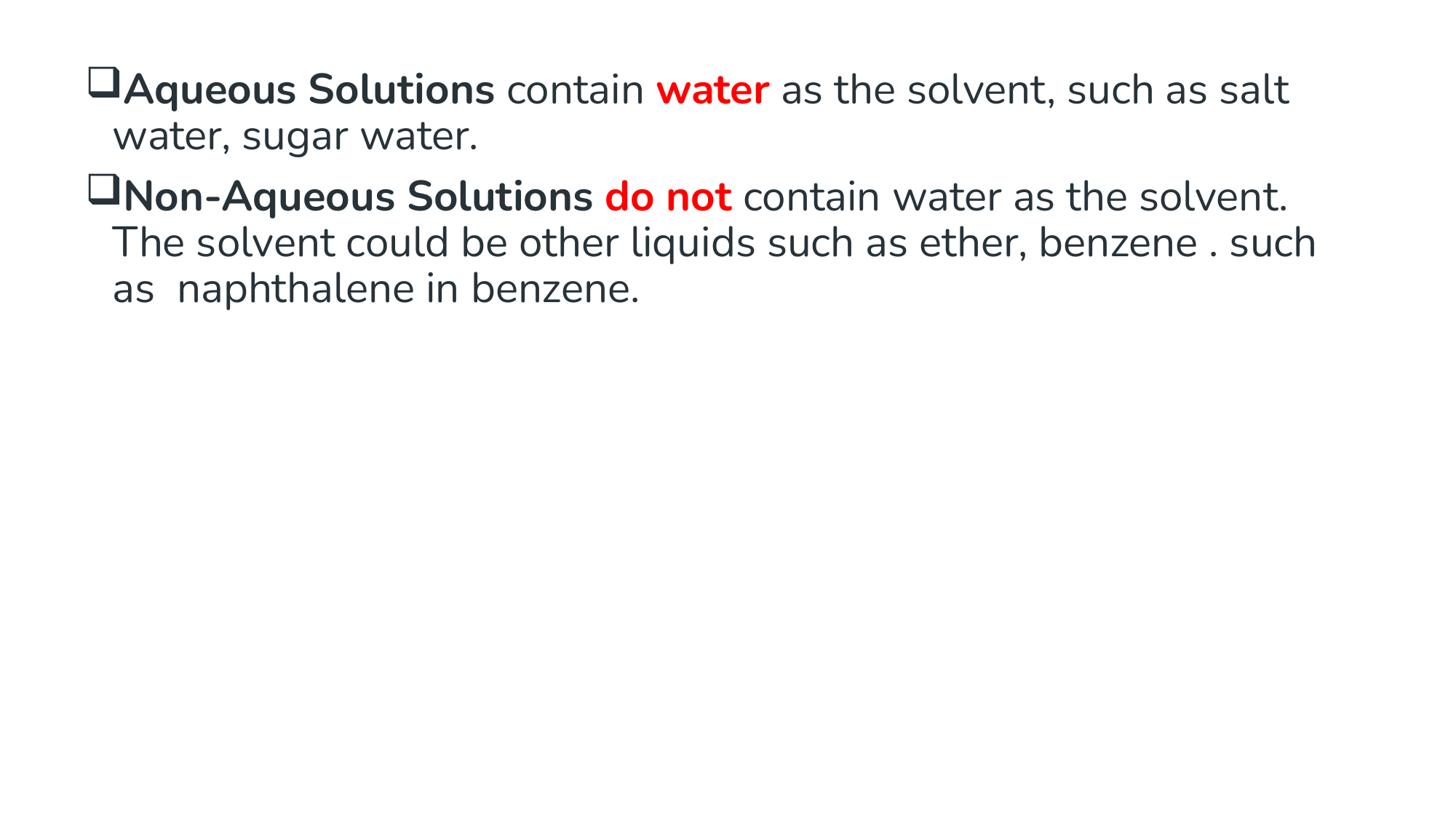

Aqueous Solutions contain water as the solvent, such as salt water, sugar water.
Non-Aqueous Solutions do not contain water as the solvent. The solvent could be other liquids such as ether, benzene . such as  naphthalene in benzene.